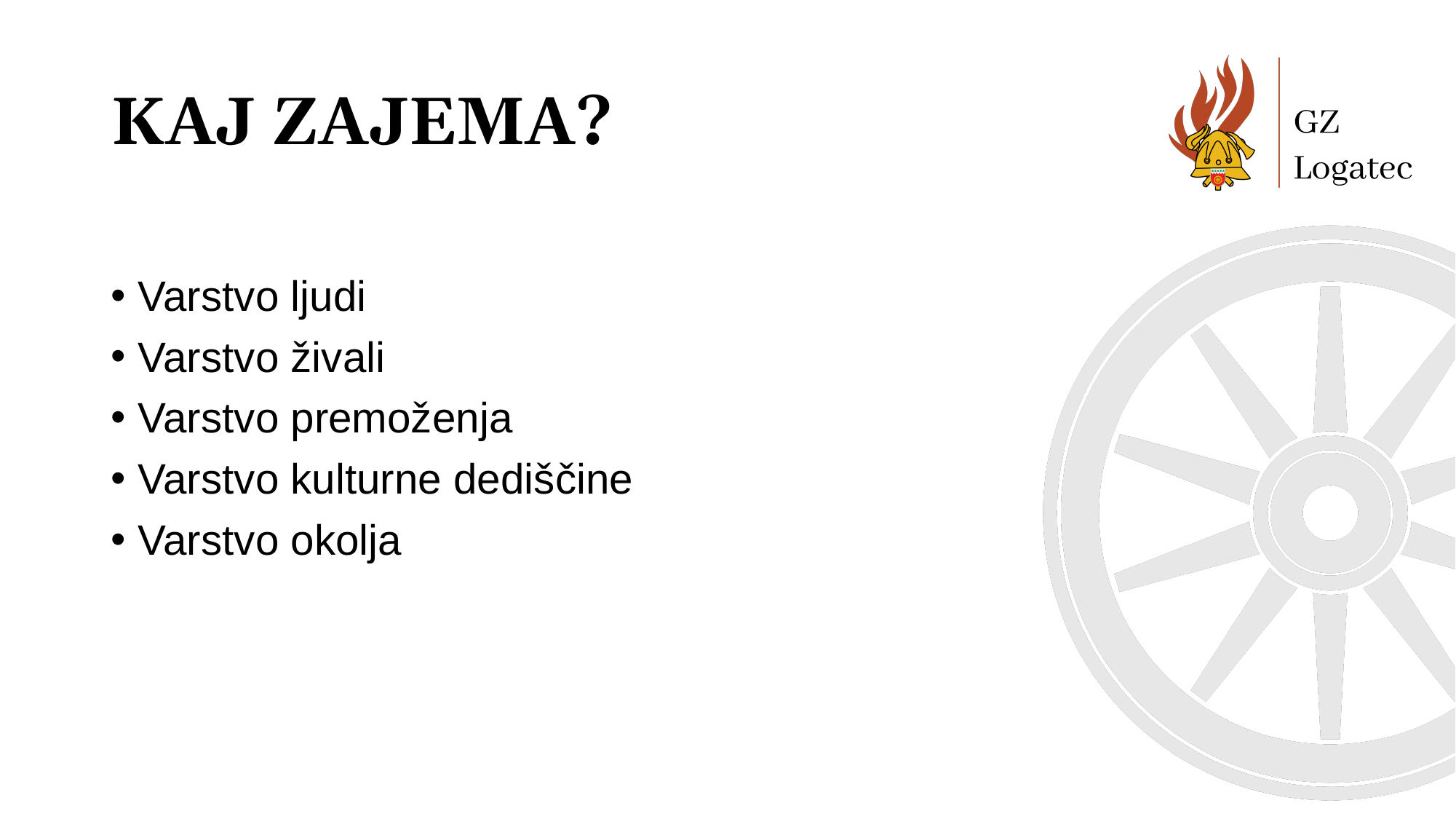

# Kaj zajema?
Varstvo ljudi
Varstvo živali
Varstvo premoženja
Varstvo kulturne dediščine
Varstvo okolja